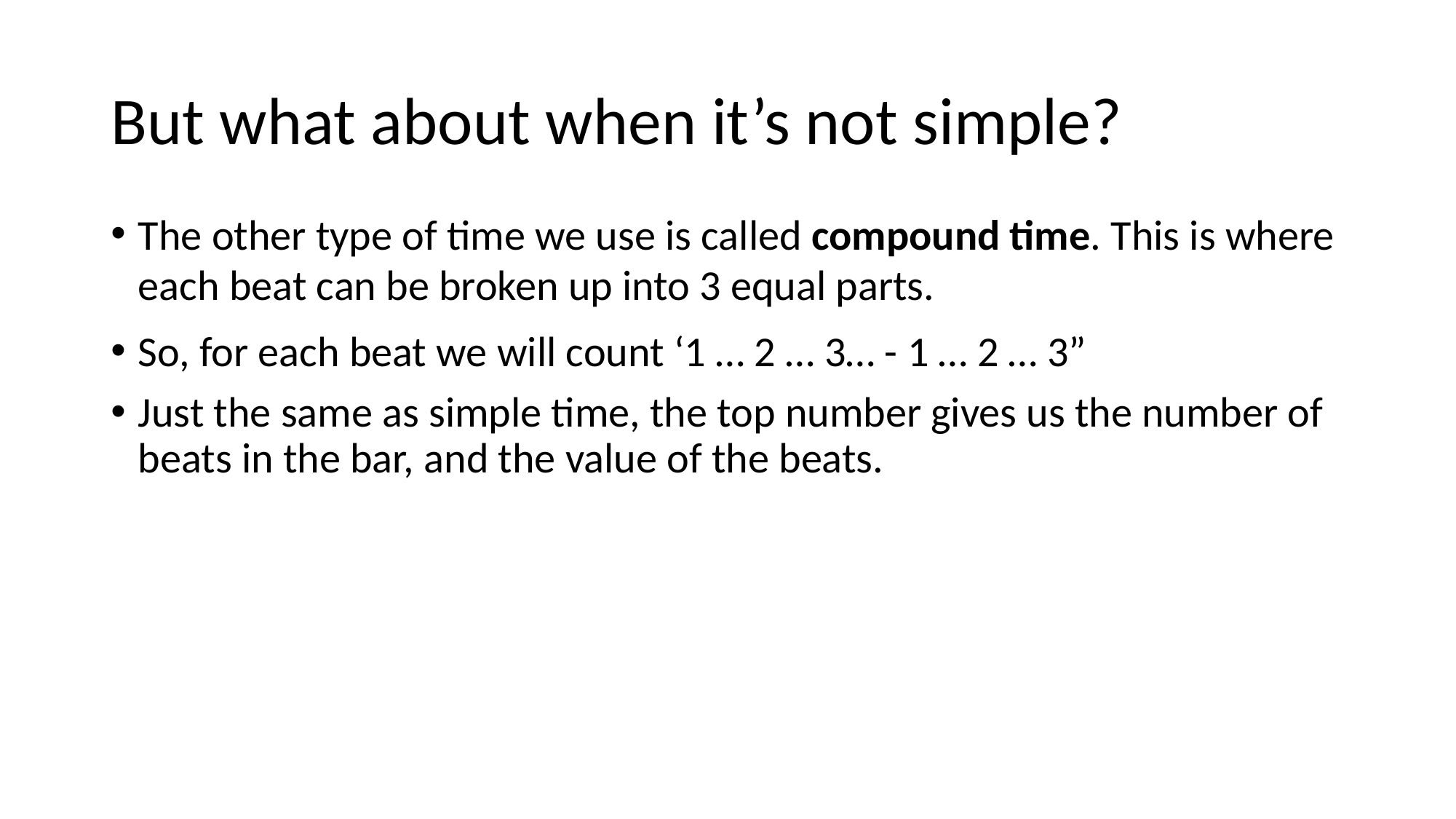

# But what about when it’s not simple?
The other type of time we use is called compound time. This is where each beat can be broken up into 3 equal parts.
So, for each beat we will count ‘1 … 2 … 3… - 1 … 2 … 3”
Just the same as simple time, the top number gives us the number of beats in the bar, and the value of the beats.